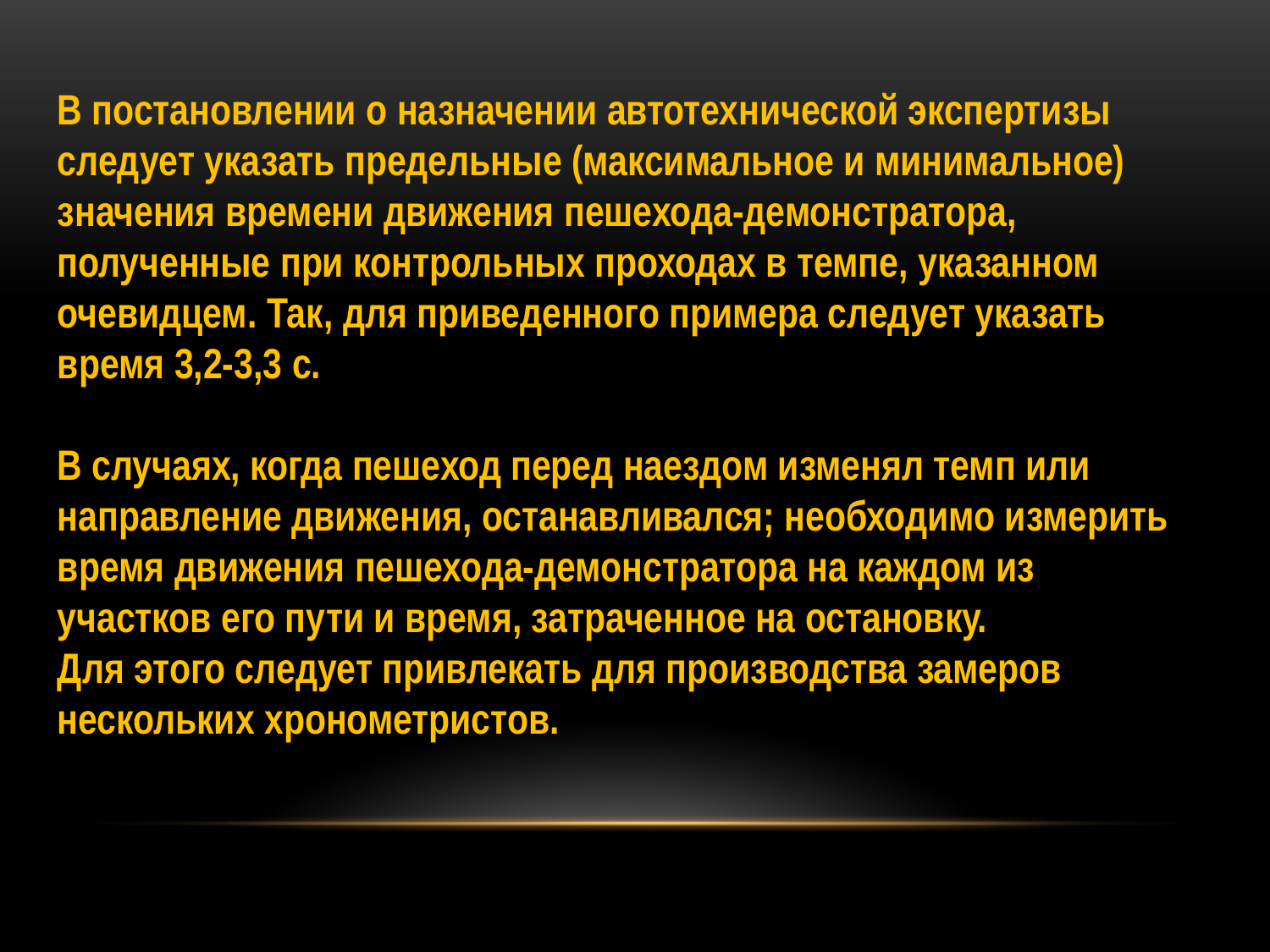

В постановлении о назначении автотехнической экспертизы следует указать предельные (максимальное и минимальное) значения времени движения пешехода-демонстратора, полученные при контрольных проходах в темпе, указанном очевидцем. Так, для приведенного примера следует указать время 3,2-3,3 с.

В случаях, когда пешеход перед наездом изменял темп или направление движения, останавливался; необходимо измерить время движения пешехода-демонстратора на каждом из участков его пути и время, затраченное на остановку.
Для этого следует привлекать для производства замеров нескольких хронометристов.